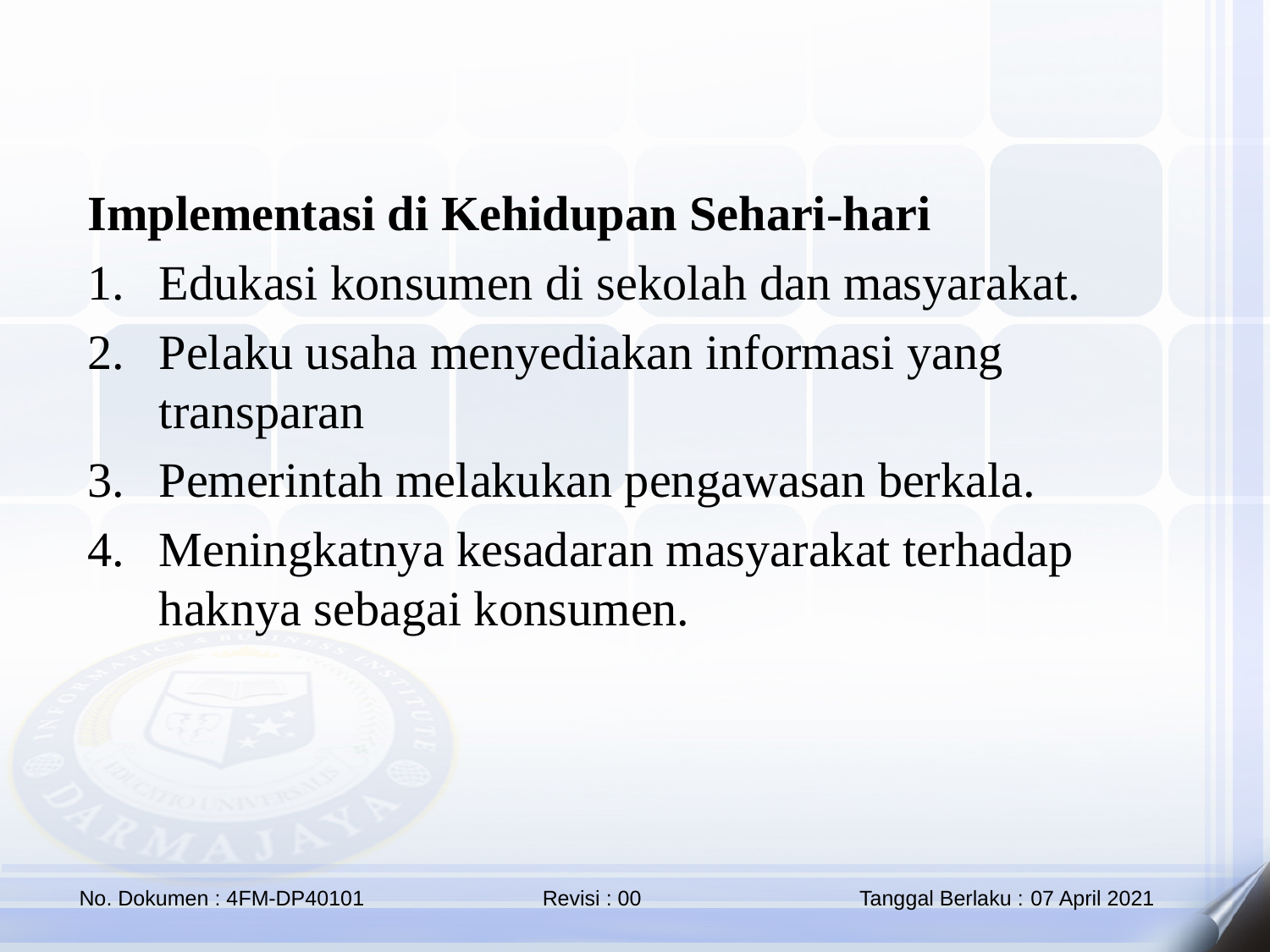

Implementasi di Kehidupan Sehari-hari
Edukasi konsumen di sekolah dan masyarakat.
Pelaku usaha menyediakan informasi yang transparan
Pemerintah melakukan pengawasan berkala.
Meningkatnya kesadaran masyarakat terhadap haknya sebagai konsumen.